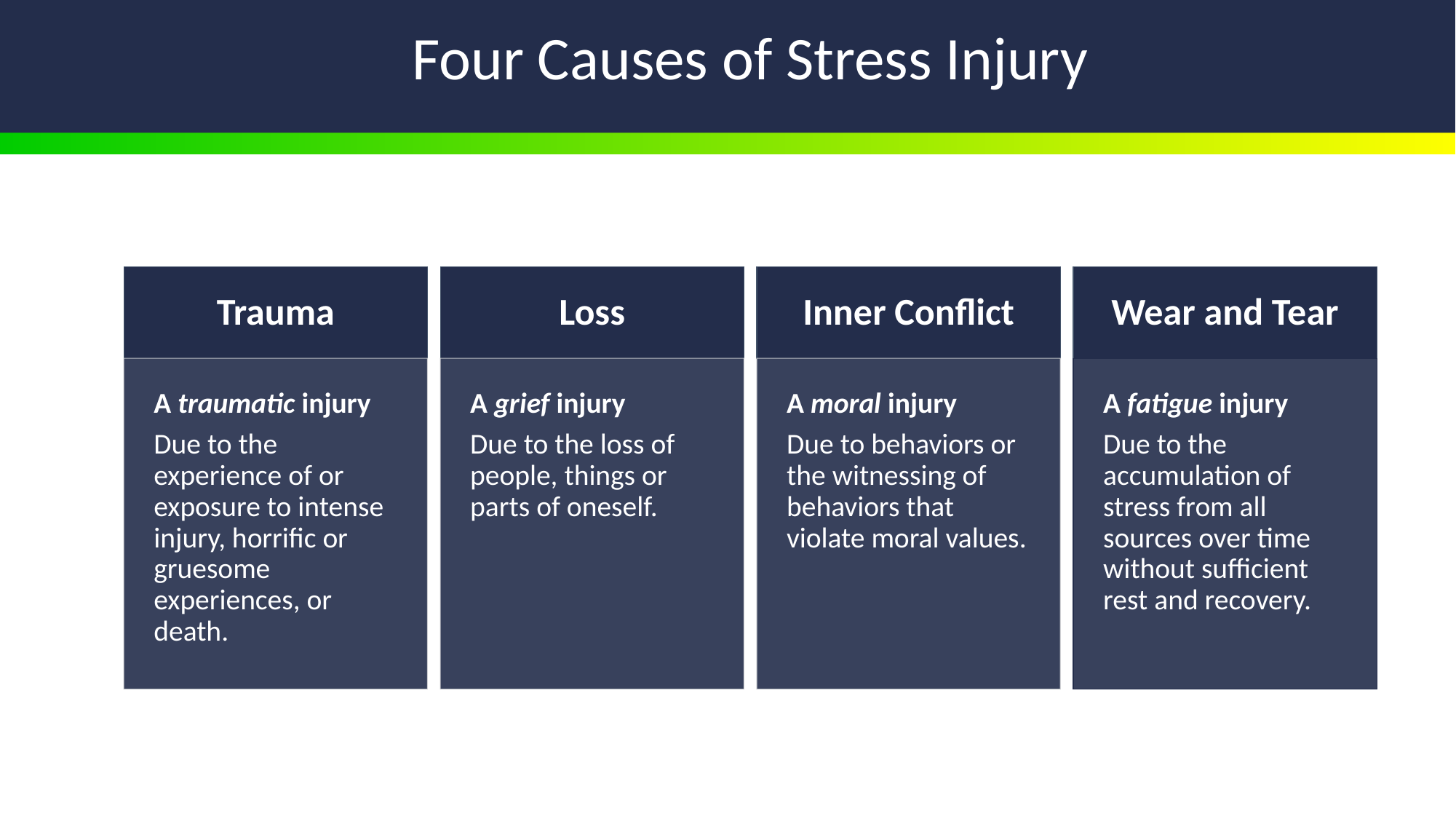

# Four Causes of Stress Injury
Trauma
A traumatic injury
Due to the experience of or exposure to intense injury, horrific or gruesome experiences, or death.
Loss
A grief injury
Due to the loss of people, things or parts of oneself.
Inner Conflict
A moral injury
Due to behaviors or the witnessing of behaviors that violate moral values.
Wear and Tear
A fatigue injury
Due to the accumulation of stress from all sources over time without sufficient rest and recovery.